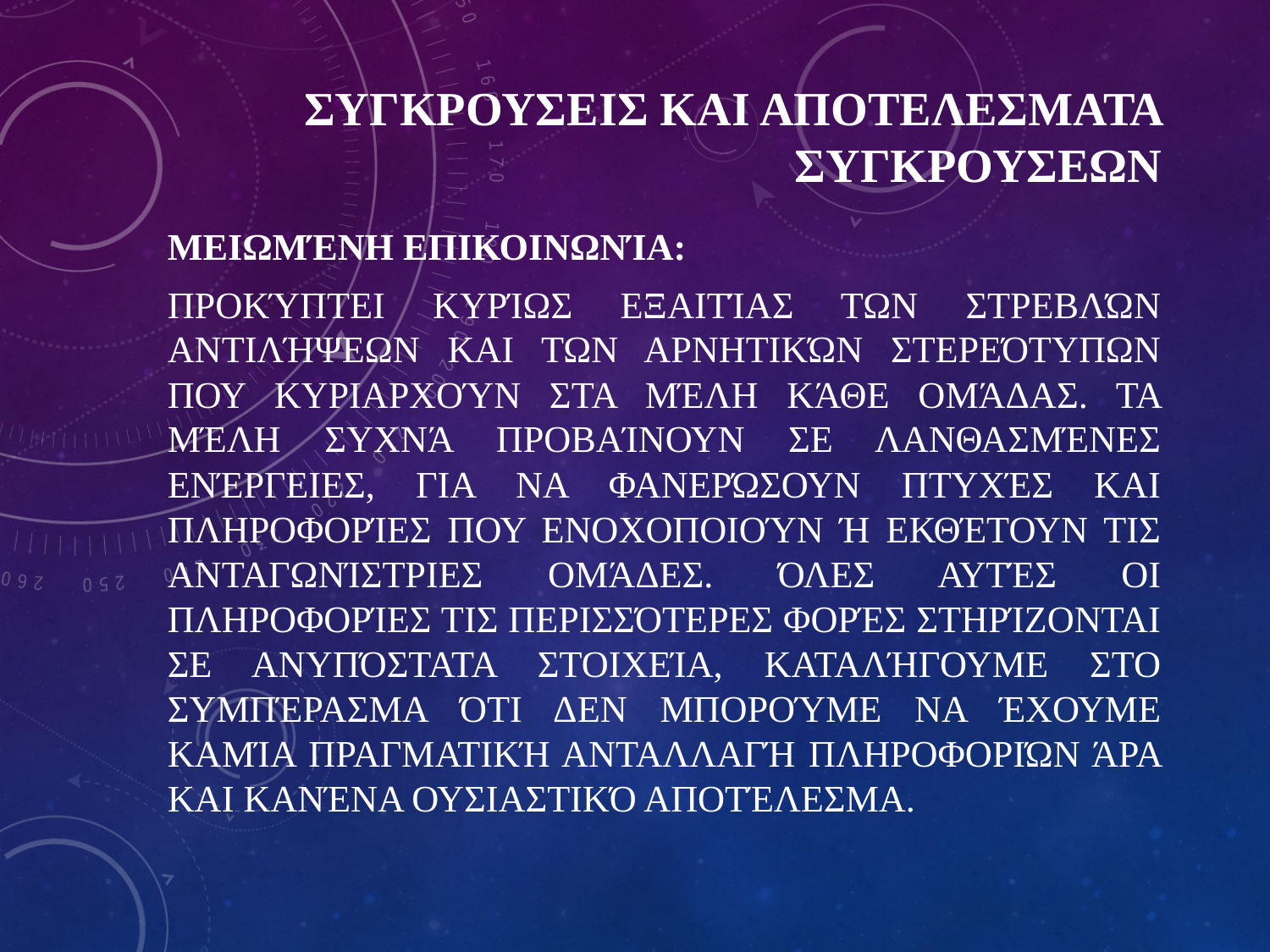

# ΣΥΓΚΡΟΥΣΕΙΣ ΚΑΙ ΑΠΟΤΕΛΕΣΜΑΤΑ ΣΥΓΚΡΟΥΣΕΩΝ
Μειωμένη επικοινωνία:
Προκύπτει κυρίως εξαιτίας των στρεβλών αντιλήψεων και των αρνητικών στερεότυπων που κυριαρχούν στα μέλη κάθε ομάδας. Τα μέλη συχνά προβαίνουν σε λανθασμένες ενέργειες, για να φανερώσουν πτυχές και πληροφορίες που ενοχοποιούν ή εκθέτουν τις ανταγωνίστριες ομάδες. Όλες αυτές οι πληροφορίες τις περισσότερες φορές στηρίζονται σε ανυπόστατα στοιχεία, καταλήγουμε στο συμπέρασμα ότι δεν μπορούμε να έχουμε καμία πραγματική ανταλλαγή πληροφοριών άρα και κανένα ουσιαστικό αποτέλεσμα.